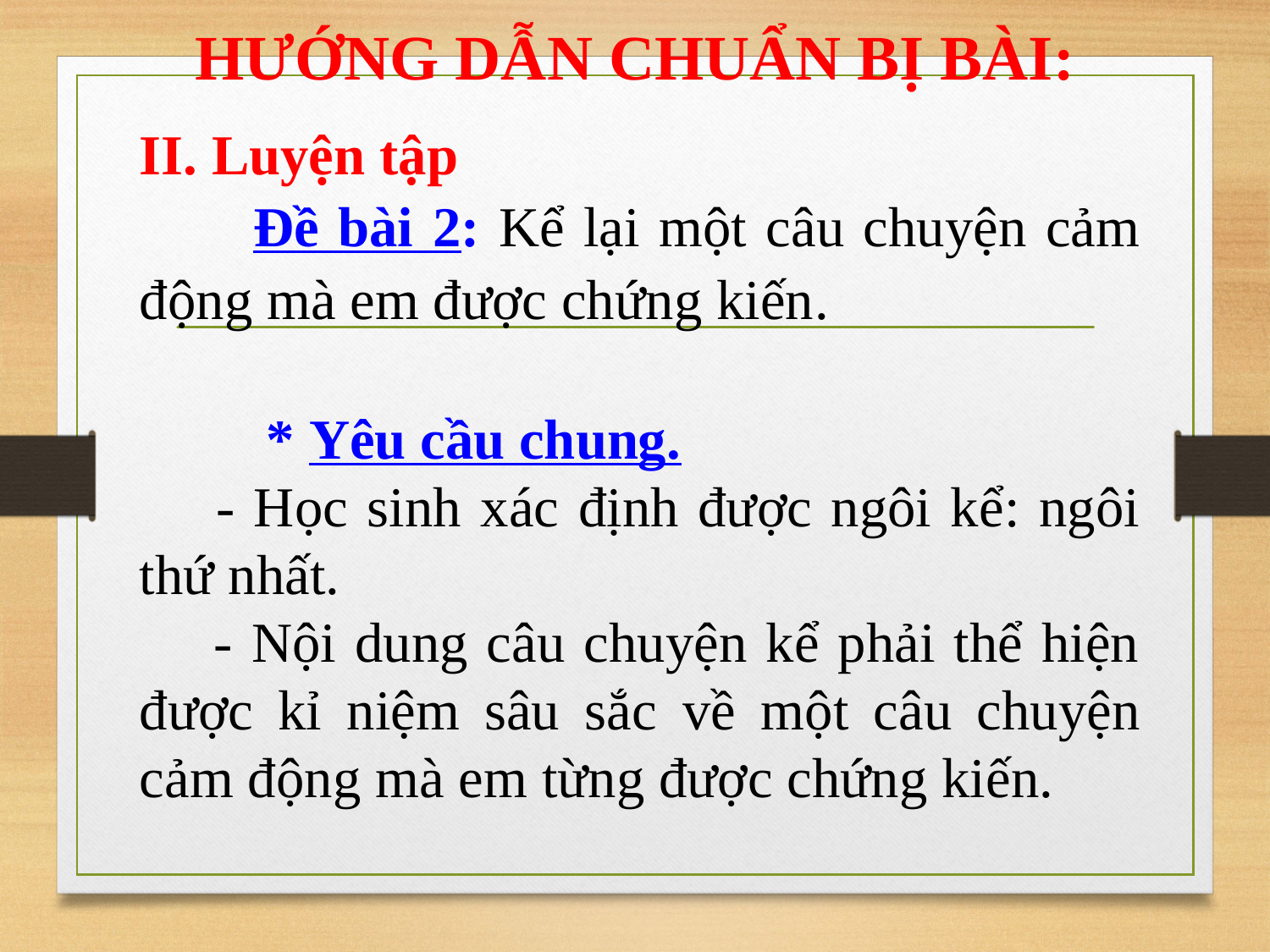

HƯỚNG DẪN CHUẨN BỊ BÀI:
II. Luyện tập
      Đề bài 2: Kể lại một câu chuyện cảm động mà em được chứng kiến.

	* Yêu cầu chung.
    - Học sinh xác định được ngôi kể: ngôi thứ nhất.
    - Nội dung câu chuyện kể phải thể hiện được kỉ niệm sâu sắc về một câu chuyện cảm động mà em từng được chứng kiến.